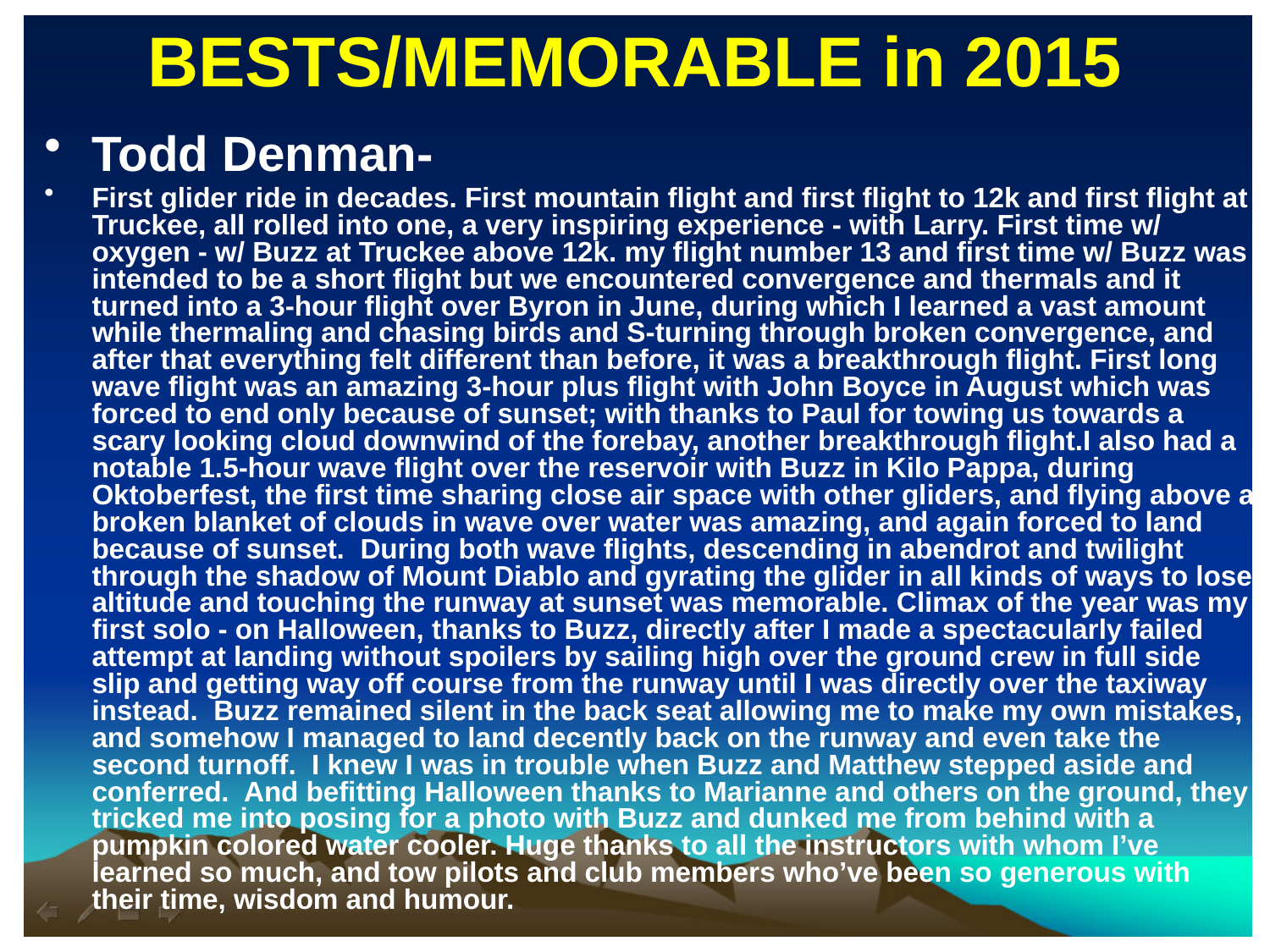

BESTS/MEMORABLE in 2015
Todd Denman-
First glider ride in decades. First mountain flight and first flight to 12k and first flight at Truckee, all rolled into one, a very inspiring experience - with Larry. First time w/ oxygen - w/ Buzz at Truckee above 12k. my flight number 13 and first time w/ Buzz was intended to be a short flight but we encountered convergence and thermals and it turned into a 3-hour flight over Byron in June, during which I learned a vast amount while thermaling and chasing birds and S-turning through broken convergence, and after that everything felt different than before, it was a breakthrough flight. First long wave flight was an amazing 3-hour plus flight with John Boyce in August which was forced to end only because of sunset; with thanks to Paul for towing us towards a scary looking cloud downwind of the forebay, another breakthrough flight.I also had a notable 1.5-hour wave flight over the reservoir with Buzz in Kilo Pappa, during Oktoberfest, the first time sharing close air space with other gliders, and flying above a broken blanket of clouds in wave over water was amazing, and again forced to land because of sunset.  During both wave flights, descending in abendrot and twilight through the shadow of Mount Diablo and gyrating the glider in all kinds of ways to lose altitude and touching the runway at sunset was memorable. Climax of the year was my first solo - on Halloween, thanks to Buzz, directly after I made a spectacularly failed attempt at landing without spoilers by sailing high over the ground crew in full side slip and getting way off course from the runway until I was directly over the taxiway instead.  Buzz remained silent in the back seat allowing me to make my own mistakes, and somehow I managed to land decently back on the runway and even take the second turnoff.  I knew I was in trouble when Buzz and Matthew stepped aside and conferred.  And befitting Halloween thanks to Marianne and others on the ground, they tricked me into posing for a photo with Buzz and dunked me from behind with a pumpkin colored water cooler. Huge thanks to all the instructors with whom I’ve learned so much, and tow pilots and club members who’ve been so generous with their time, wisdom and humour.